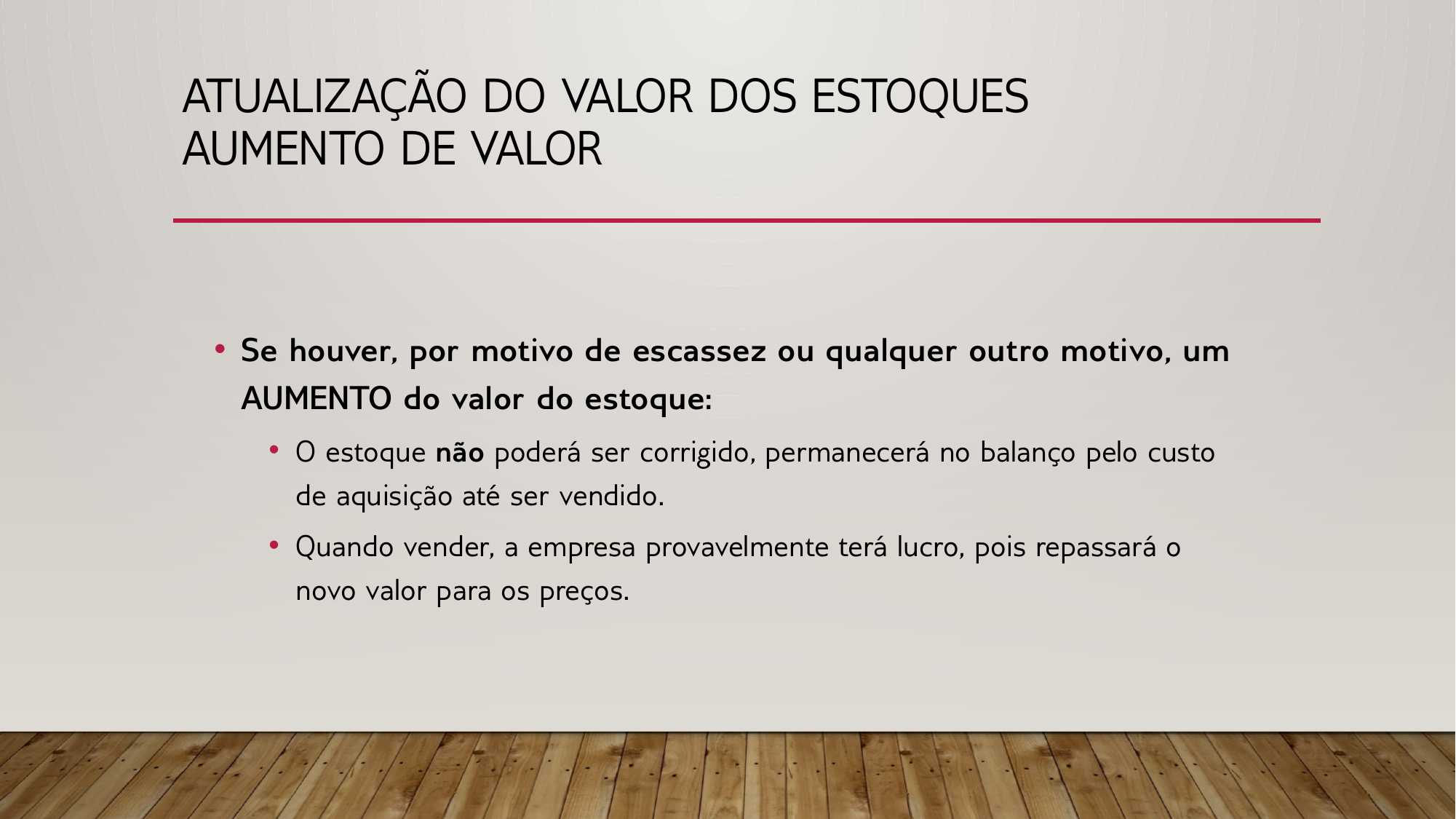

# Atualização do valor dos estoques AUMENTO DE VALOR
Se houver, por motivo de escassez ou qualquer outro motivo, um AUMENTO do valor do estoque:
O estoque não poderá ser corrigido, permanecerá no balanço pelo custo de aquisição até ser vendido.
Quando vender, a empresa provavelmente terá lucro, pois repassará o novo valor para os preços.